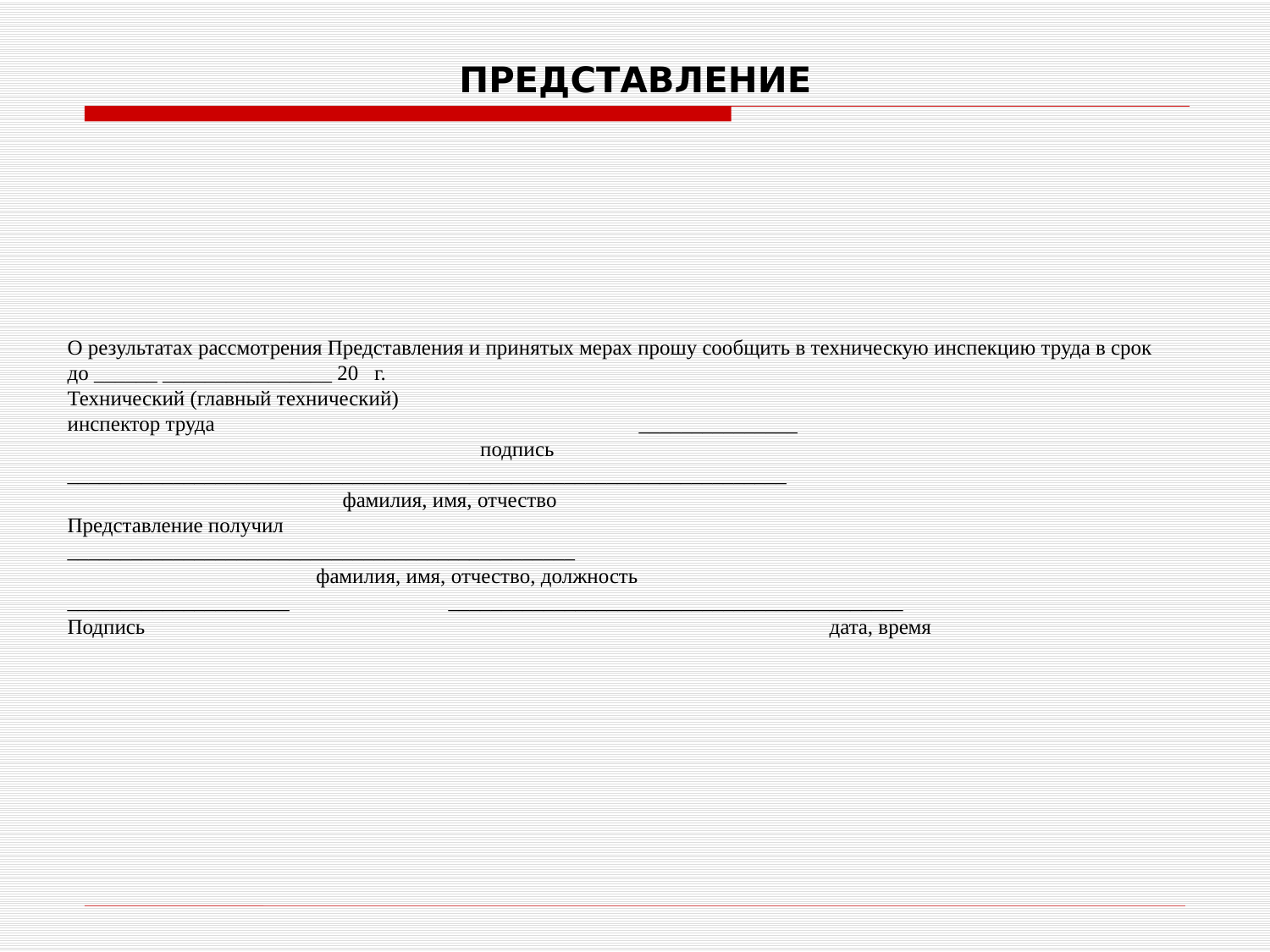

# ПРЕДСТАВЛЕНИЕ
О результатах рассмотрения Представления и принятых мерах прошу сообщить в техническую инспекцию труда в срок до ______ ________________ 20   г.
Технический (главный технический)
инспектор труда			            _______________
                                                                              подпись
____________________________________________________________________
                                                    фамилия, имя, отчество
Представление получил
________________________________________________
                                               фамилия, имя, отчество, должность
_____________________		___________________________________________
Подпись						дата, время